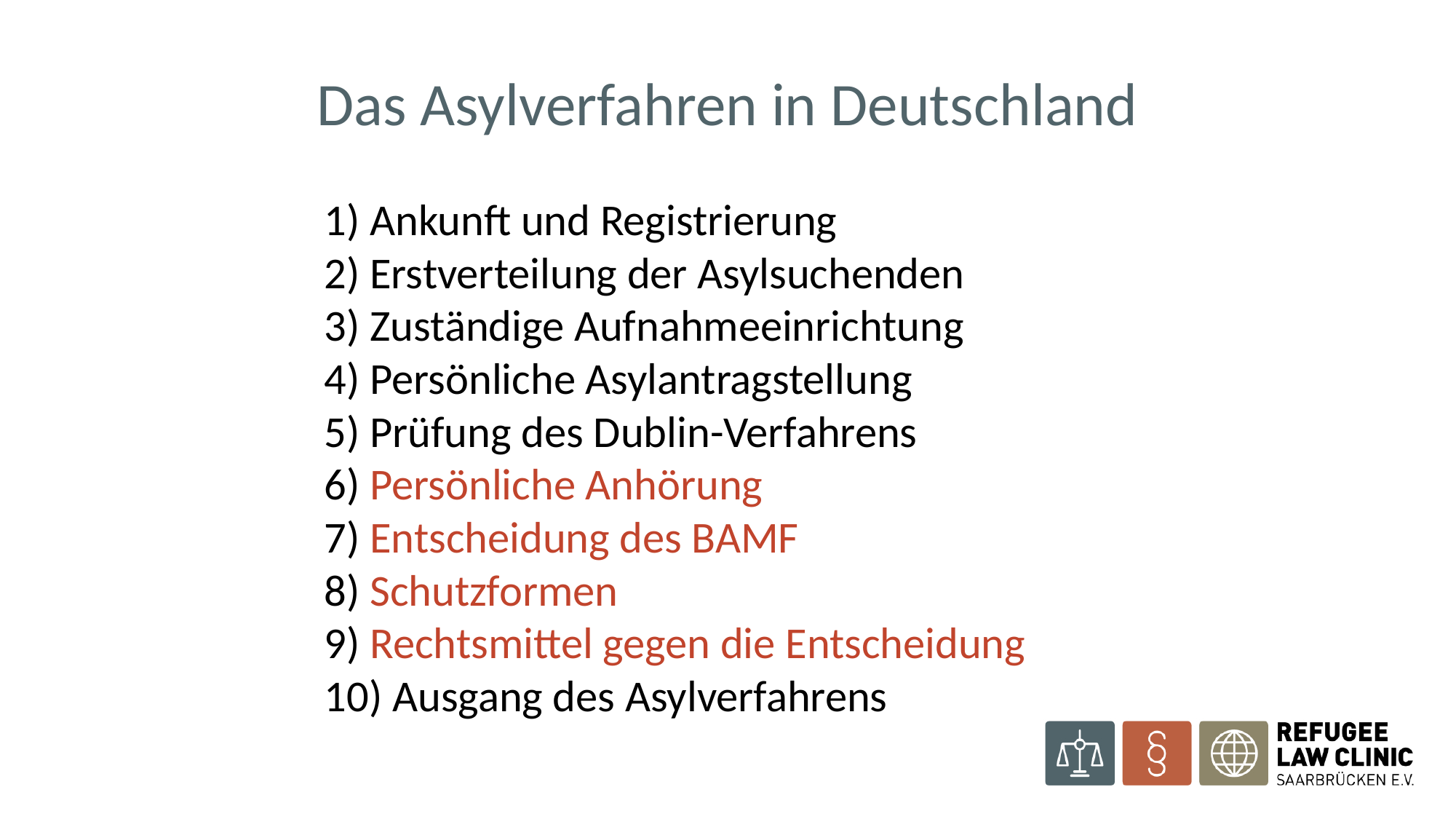

Das Asylverfahren in Deutschland
 Ankunft und Registrierung
 Erstverteilung der Asylsuchenden
 Zuständige Aufnahmeeinrichtung
 Persönliche Asylantragstellung
 Prüfung des Dublin-Verfahrens
 Persönliche Anhörung
 Entscheidung des BAMF
 Schutzformen
 Rechtsmittel gegen die Entscheidung
 Ausgang des Asylverfahrens